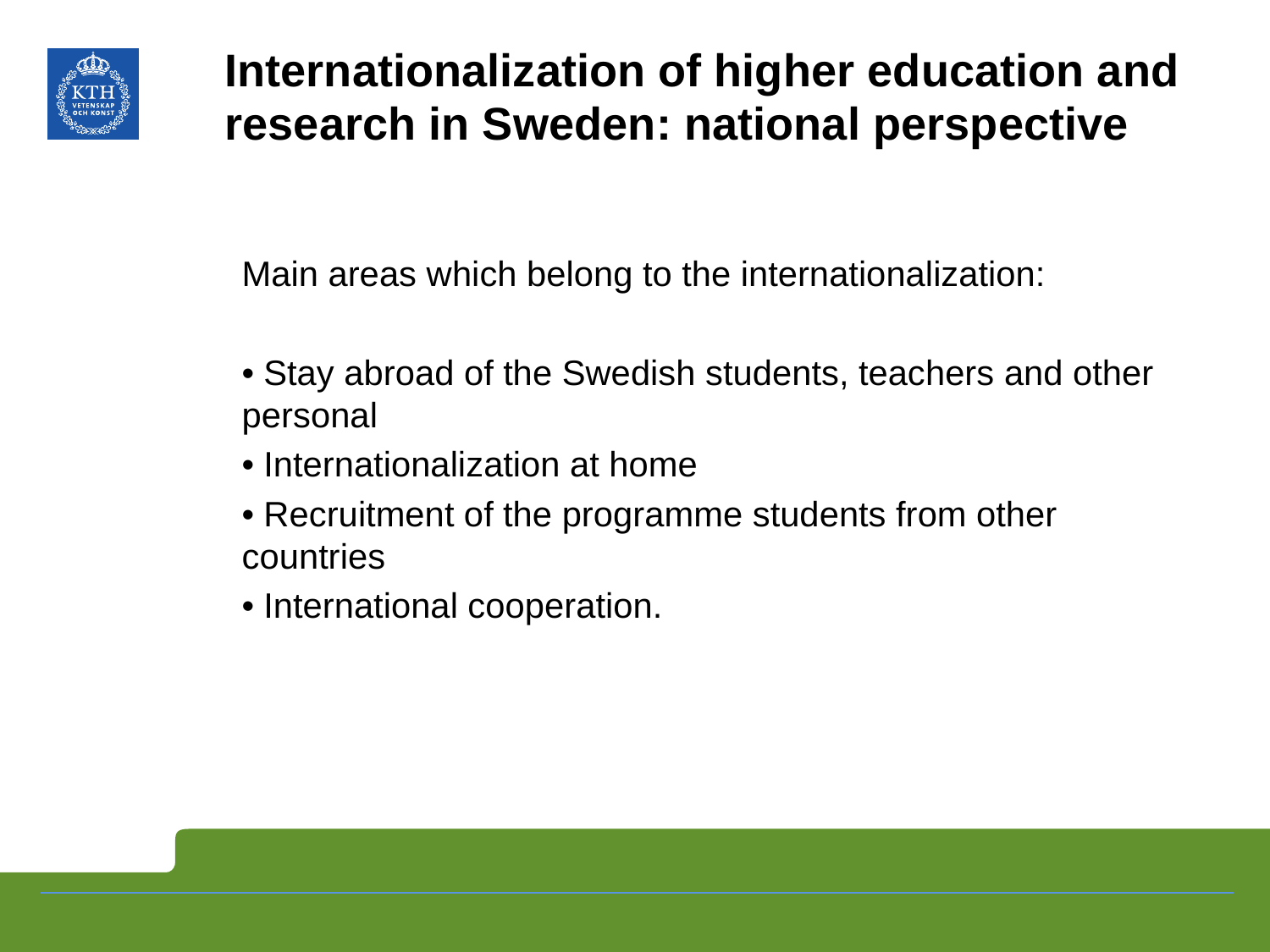

# Internationalization of higher education and research in Sweden: national perspective
Main areas which belong to the internationalization:

• Stay abroad of the Swedish students, teachers and other personal
• Internationalization at home
• Recruitment of the programme students from other countries
• International cooperation.